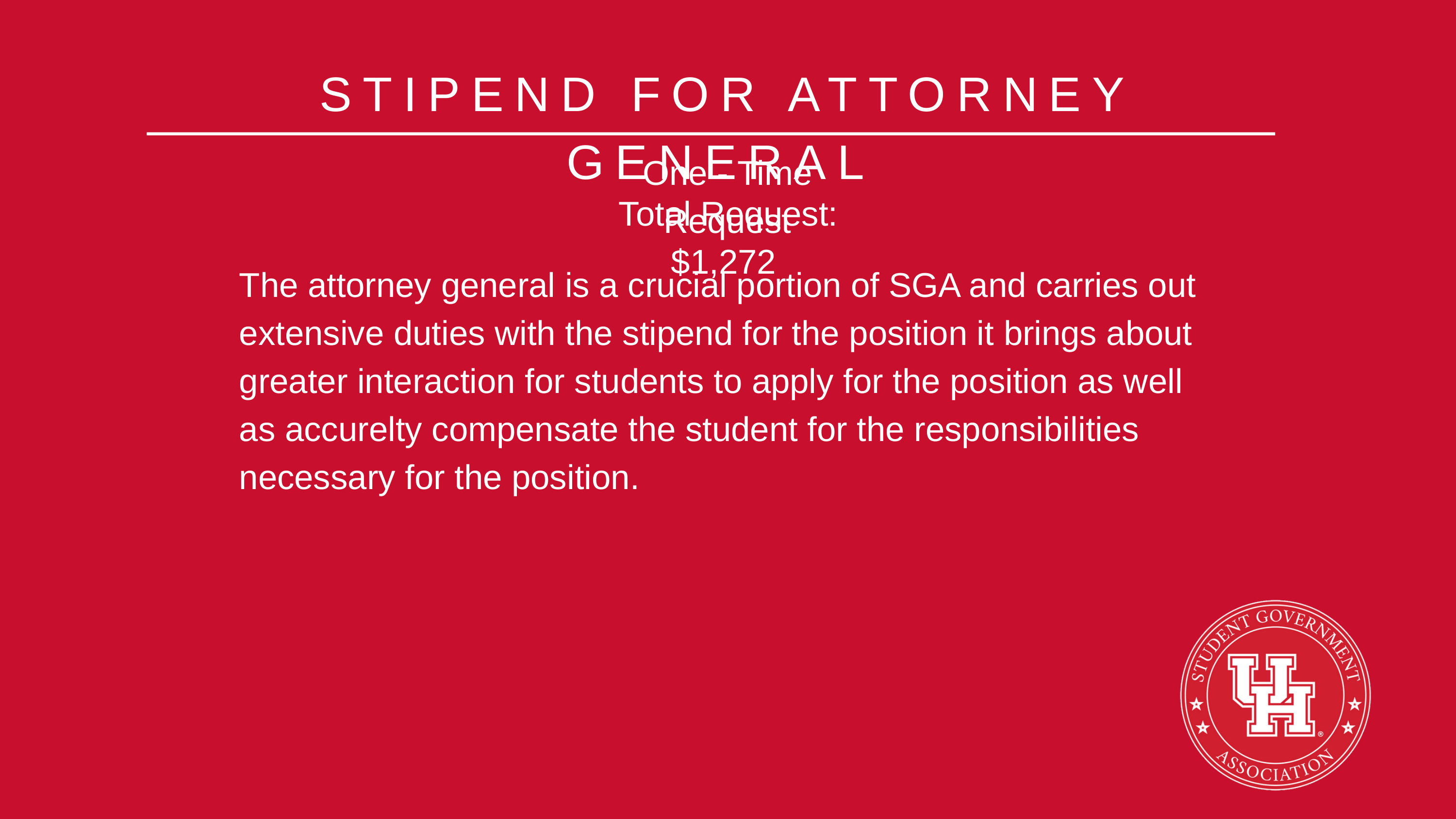

STIPEND FOR ATTORNEY GENERAL

One - Time Request
Total Request: $1,272
The attorney general is a crucial portion of SGA and carries out extensive duties with the stipend for the position it brings about greater interaction for students to apply for the position as well as accurelty compensate the student for the responsibilities necessary for the position.